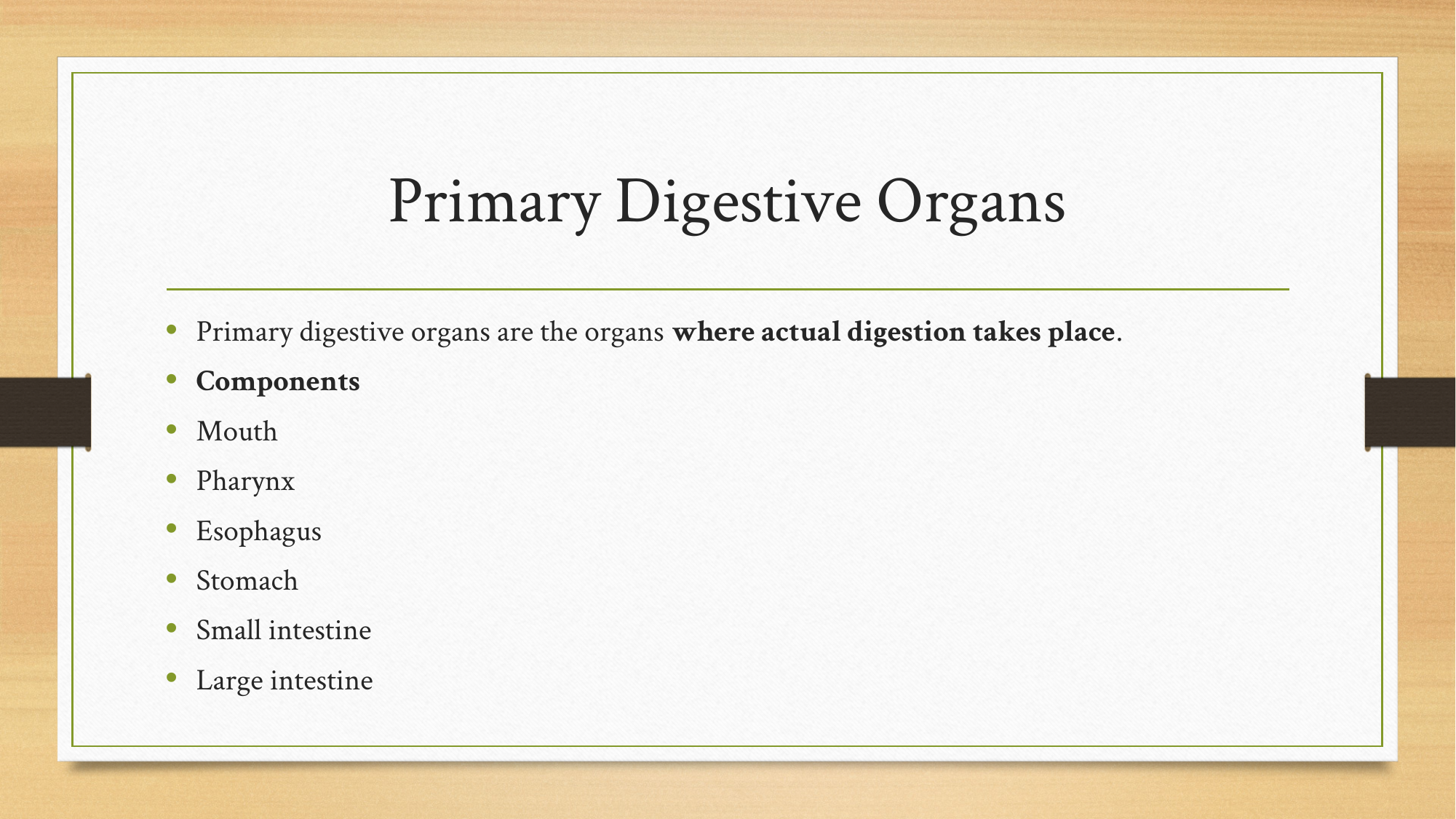

# Primary Digestive Organs
Primary digestive organs are the organs where actual digestion takes place.
Components
Mouth
Pharynx
Esophagus
Stomach
Small intestine
Large intestine